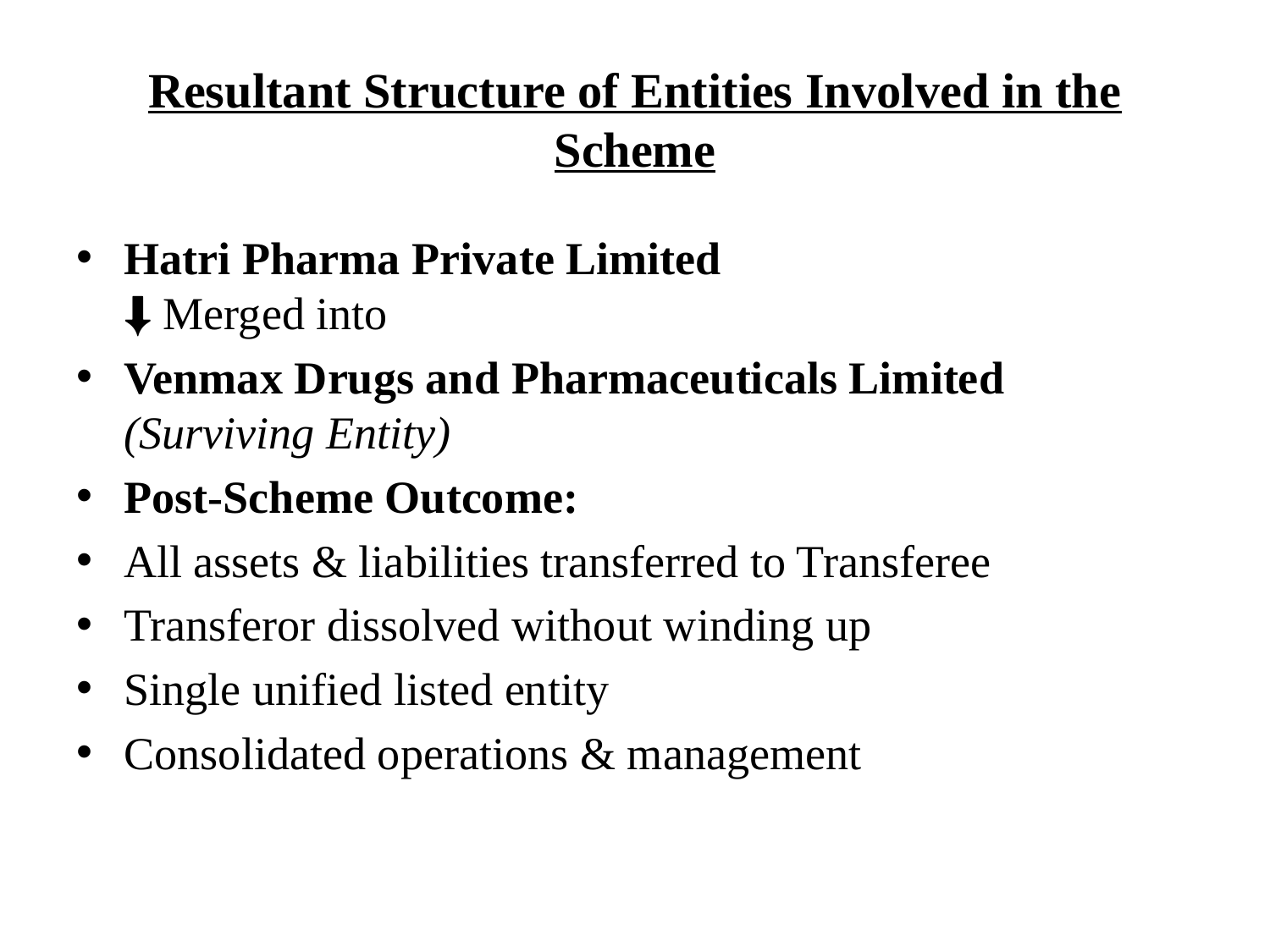

# Resultant Structure of Entities Involved in the Scheme
Hatri Pharma Private Limited
⬇ Merged into
Venmax Drugs and Pharmaceuticals Limited (Surviving Entity)
Post-Scheme Outcome:
All assets & liabilities transferred to Transferee
Transferor dissolved without winding up
Single unified listed entity
Consolidated operations & management